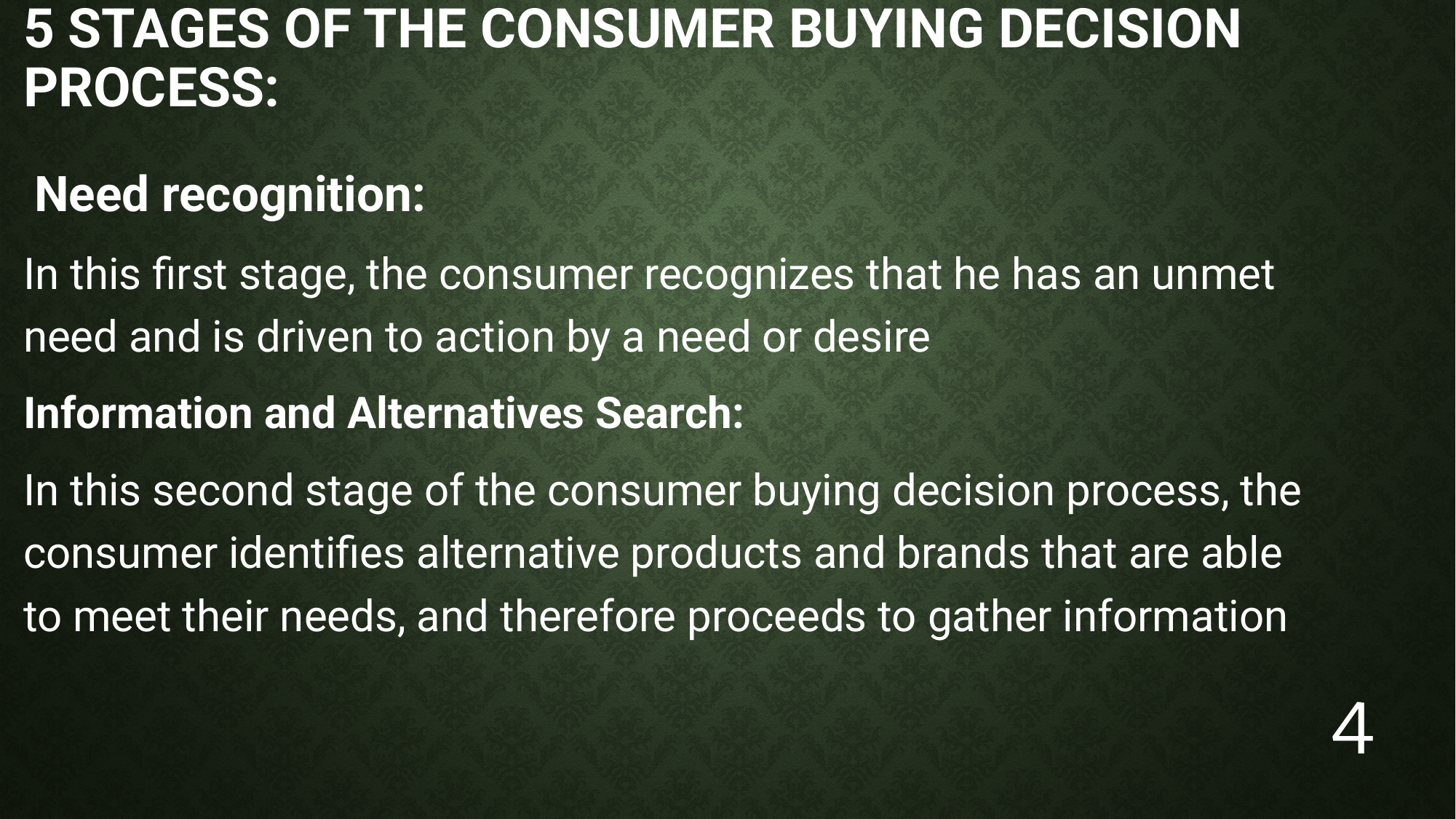

# 5 Stages of the consumer buying decision process:
 Need recognition:
In this first stage, the consumer recognizes that he has an unmet need and is driven to action by a need or desire
Information and Alternatives Search:
In this second stage of the consumer buying decision process, the consumer identifies alternative products and brands that are able to meet their needs, and therefore proceeds to gather information

4